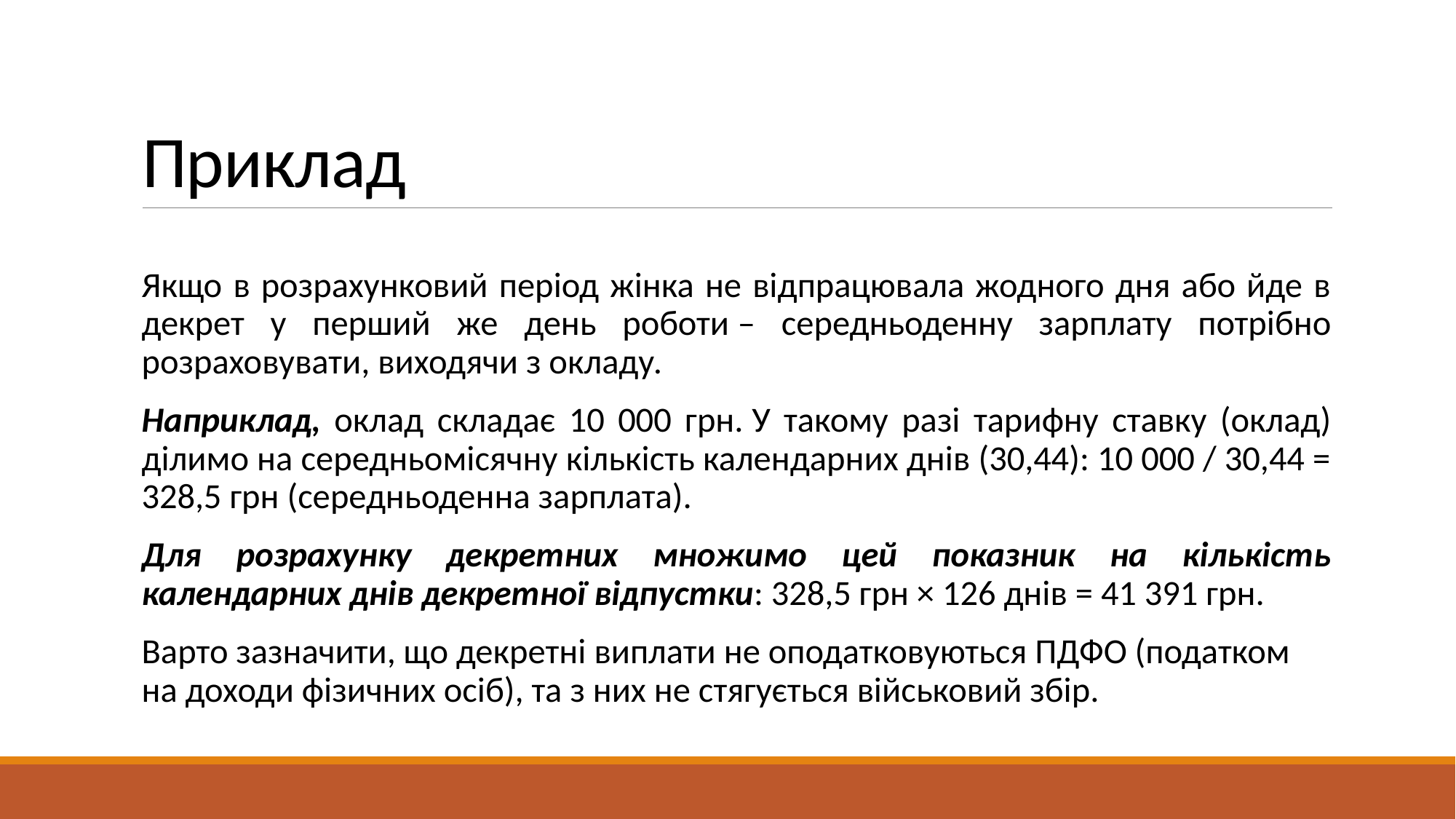

# Приклад
Якщо в розрахунковий період жінка не відпрацювала жодного дня або йде в декрет у перший же день роботи – середньоденну зарплату потрібно розраховувати, виходячи з окладу.
Наприклад, оклад складає 10 000 грн. У такому разі тарифну ставку (оклад) ділимо на середньомісячну кількість календарних днів (30,44): 10 000 / 30,44 = 328,5 грн (середньоденна зарплата).
Для розрахунку декретних множимо цей показник на кількість календарних днів декретної відпустки: 328,5 грн × 126 днів = 41 391 грн.
Варто зазначити, що декретні виплати не оподатковуються ПДФО (податком на доходи фізичних осіб), та з них не стягується військовий збір.